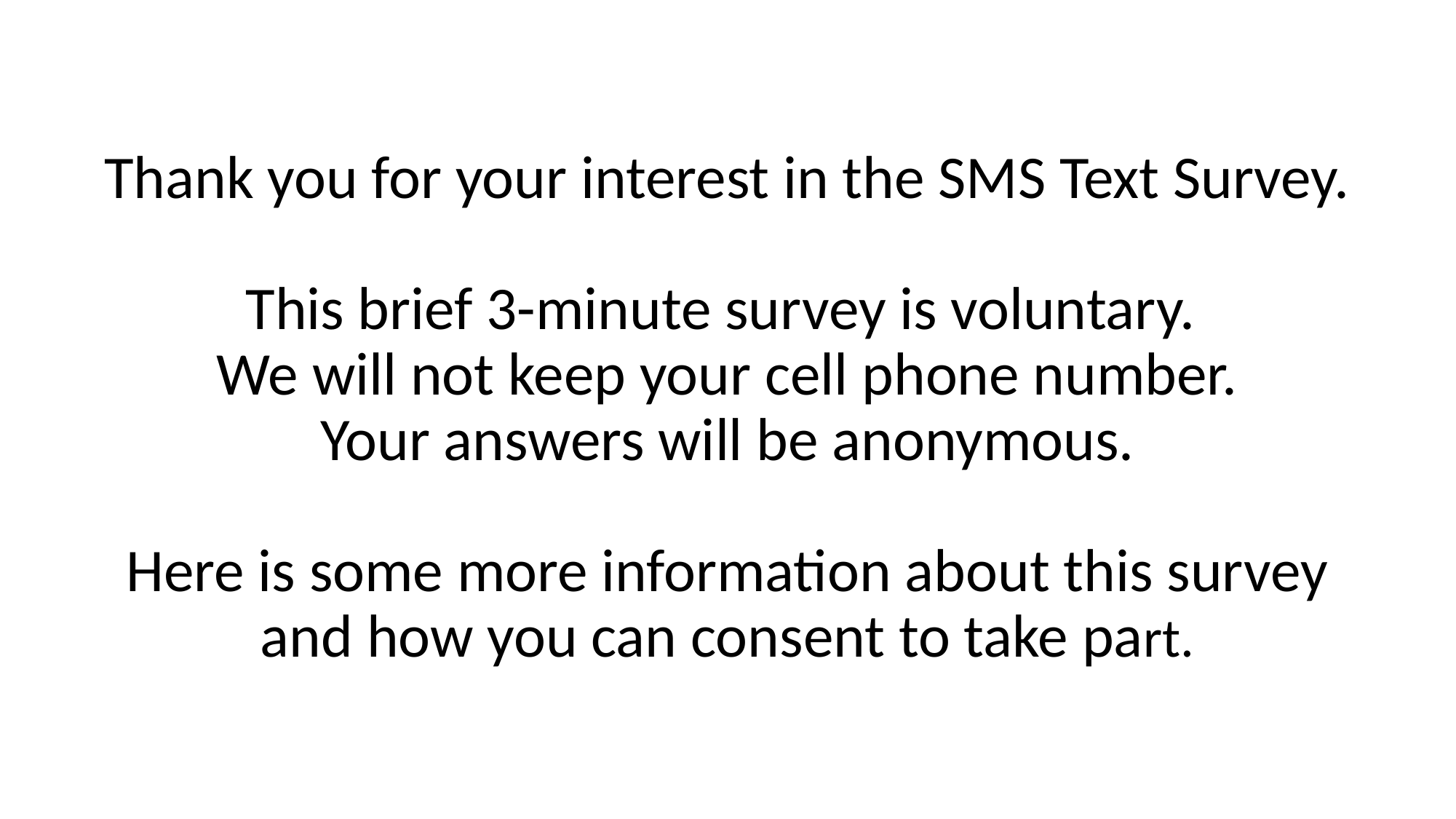

# Thank you for your interest in the SMS Text Survey. This brief 3-minute survey is voluntary. We will not keep your cell phone number. Your answers will be anonymous. Here is some more information about this survey and how you can consent to take part.